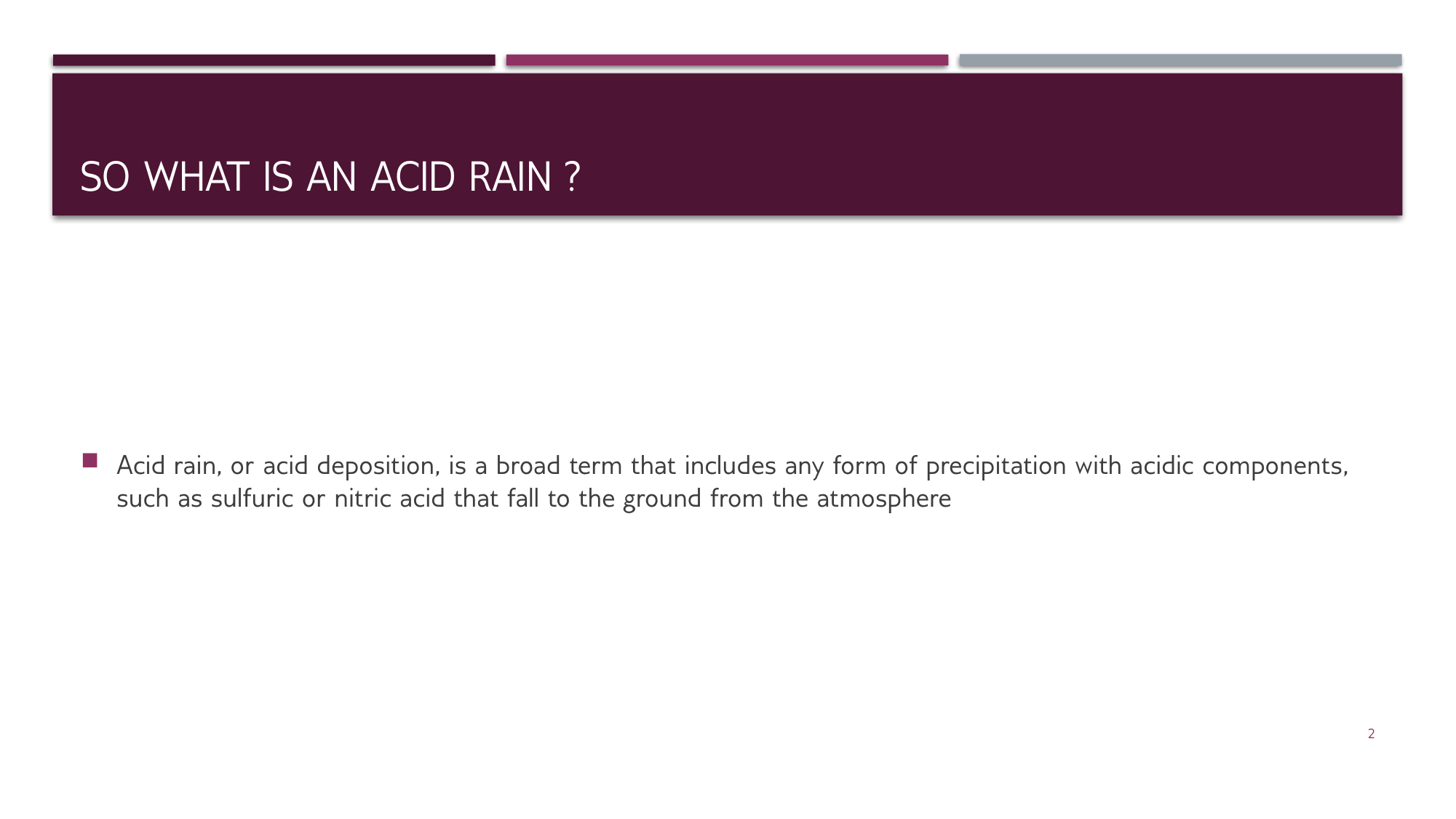

# So what is an acid rain ?
Acid rain, or acid deposition, is a broad term that includes any form of precipitation with acidic components, such as sulfuric or nitric acid that fall to the ground from the atmosphere
2